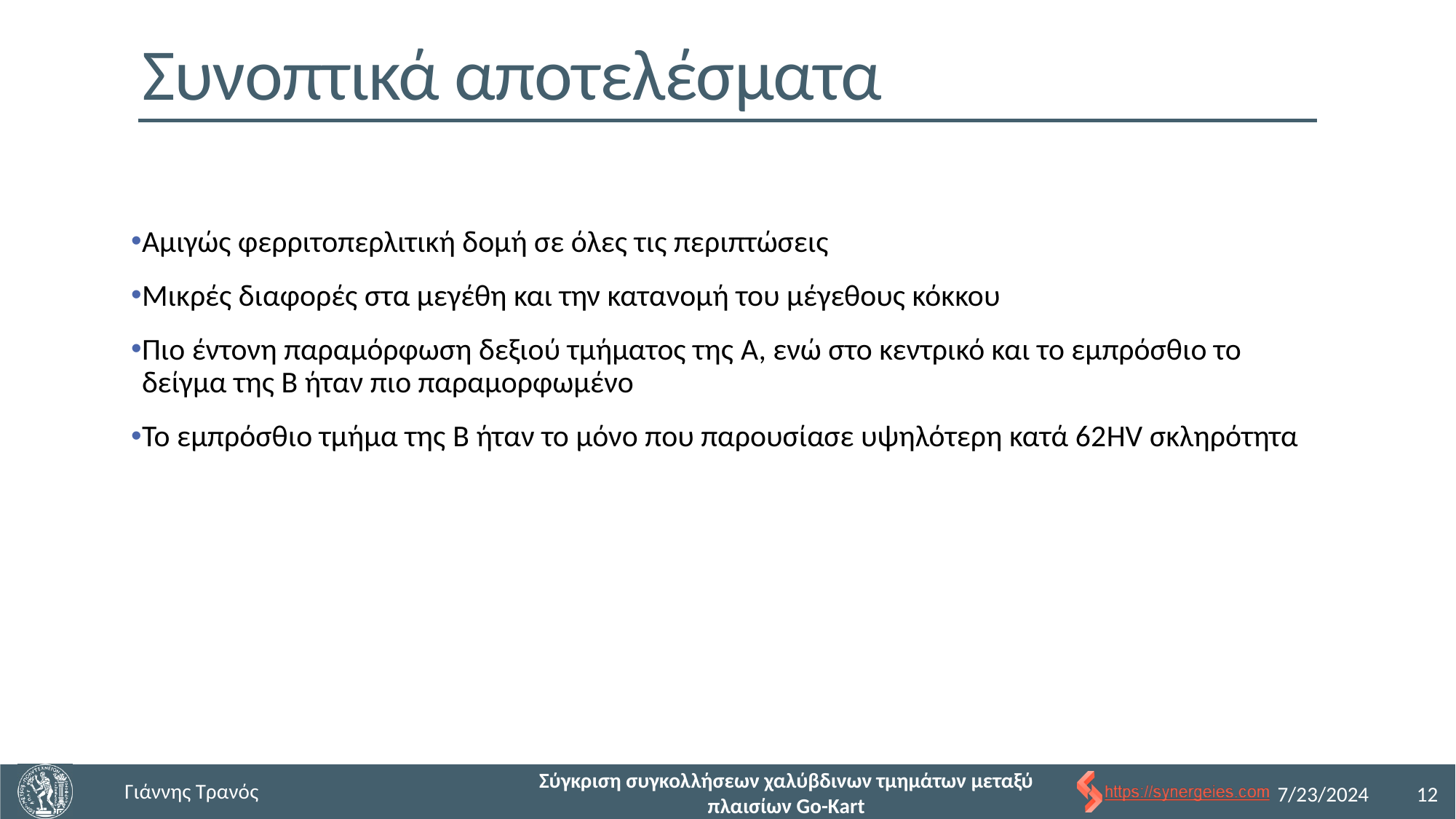

# Συνοπτικά αποτελέσματα
Αμιγώς φερριτοπερλιτική δομή σε όλες τις περιπτώσεις
Μικρές διαφορές στα μεγέθη και την κατανομή του μέγεθους κόκκου
Πιο έντονη παραμόρφωση δεξιού τμήματος της A, ενώ στο κεντρικό και το εμπρόσθιο το δείγμα της B ήταν πιο παραμορφωμένο
Το εμπρόσθιο τμήμα της B ήταν το μόνο που παρουσίασε υψηλότερη κατά 62HV σκληρότητα

Γιάννης Τρανός
7/23/2024
Σύγκριση συγκολλήσεων χαλύβδινων τμημάτων μεταξύ πλαισίων Go-Kart
12